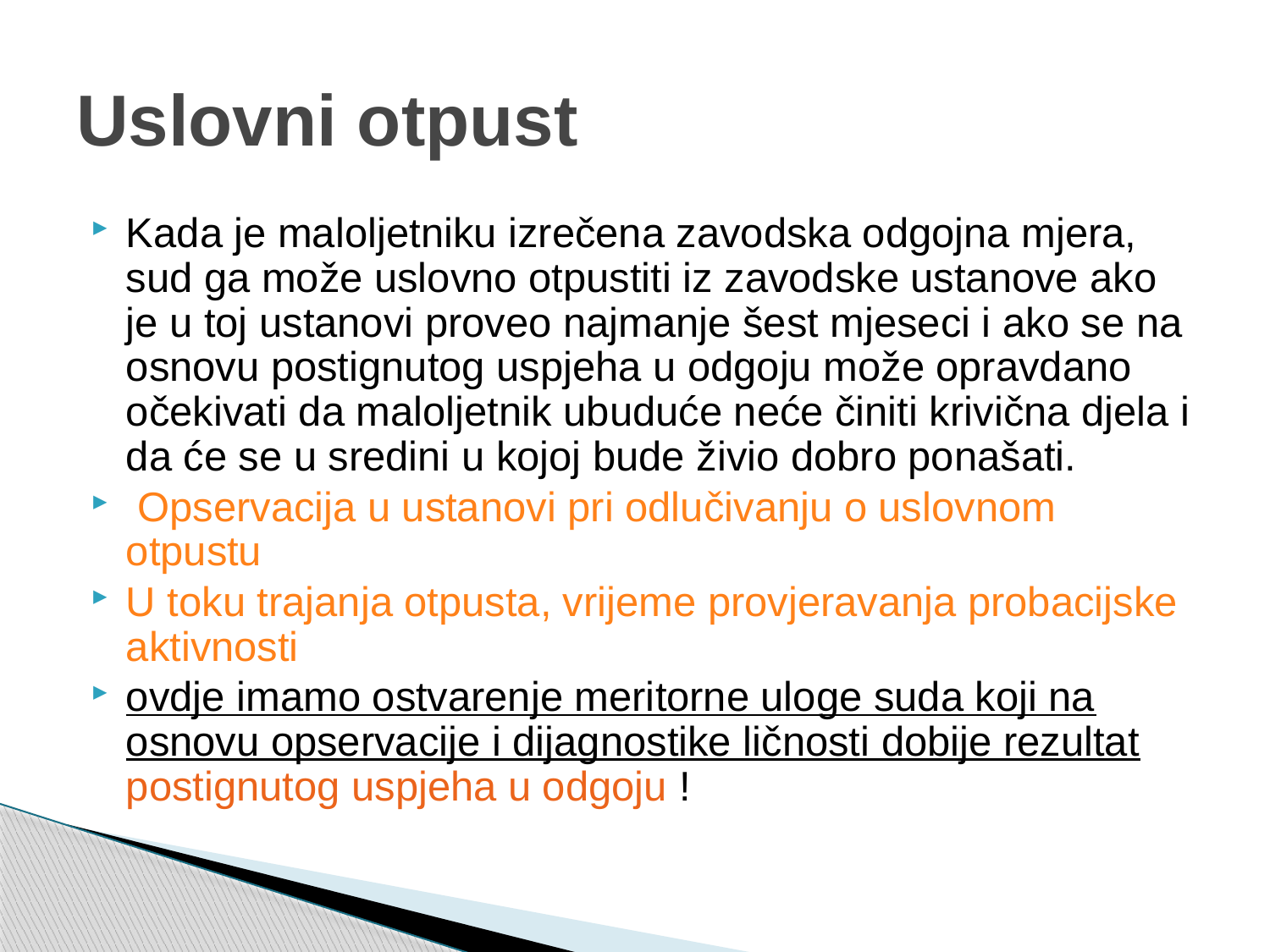

# Uslovni otpust
Kada je maloljetniku izrečena zavodska odgojna mjera, sud ga može uslovno otpustiti iz zavodske ustanove ako je u toj ustanovi proveo najmanje šest mjeseci i ako se na osnovu postignutog uspjeha u odgoju može opravdano očekivati da maloljetnik ubuduće neće činiti krivična djela i da će se u sredini u kojoj bude živio dobro ponašati.
 Opservacija u ustanovi pri odlučivanju o uslovnom otpustu
U toku trajanja otpusta, vrijeme provjeravanja probacijske aktivnosti
ovdje imamo ostvarenje meritorne uloge suda koji na osnovu opservacije i dijagnostike ličnosti dobije rezultat postignutog uspjeha u odgoju !